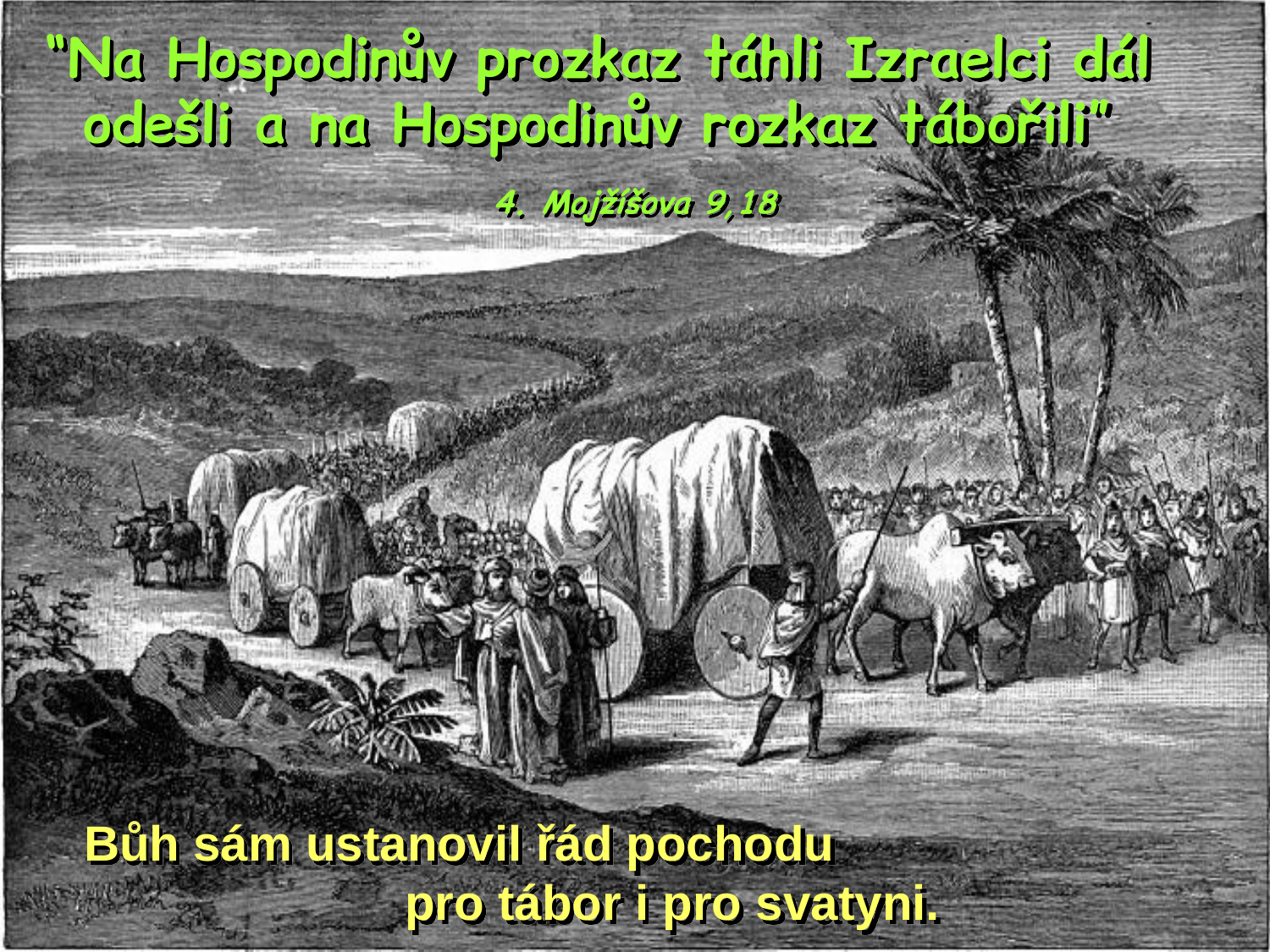

“Na Hospodinův prozkaz táhli Izraelci dál odešli a na Hospodinův rozkaz tábořili”
4. Mojžíšova 9,18
Bůh sám ustanovil řád pochodu                                pro tábor i pro svatyni.